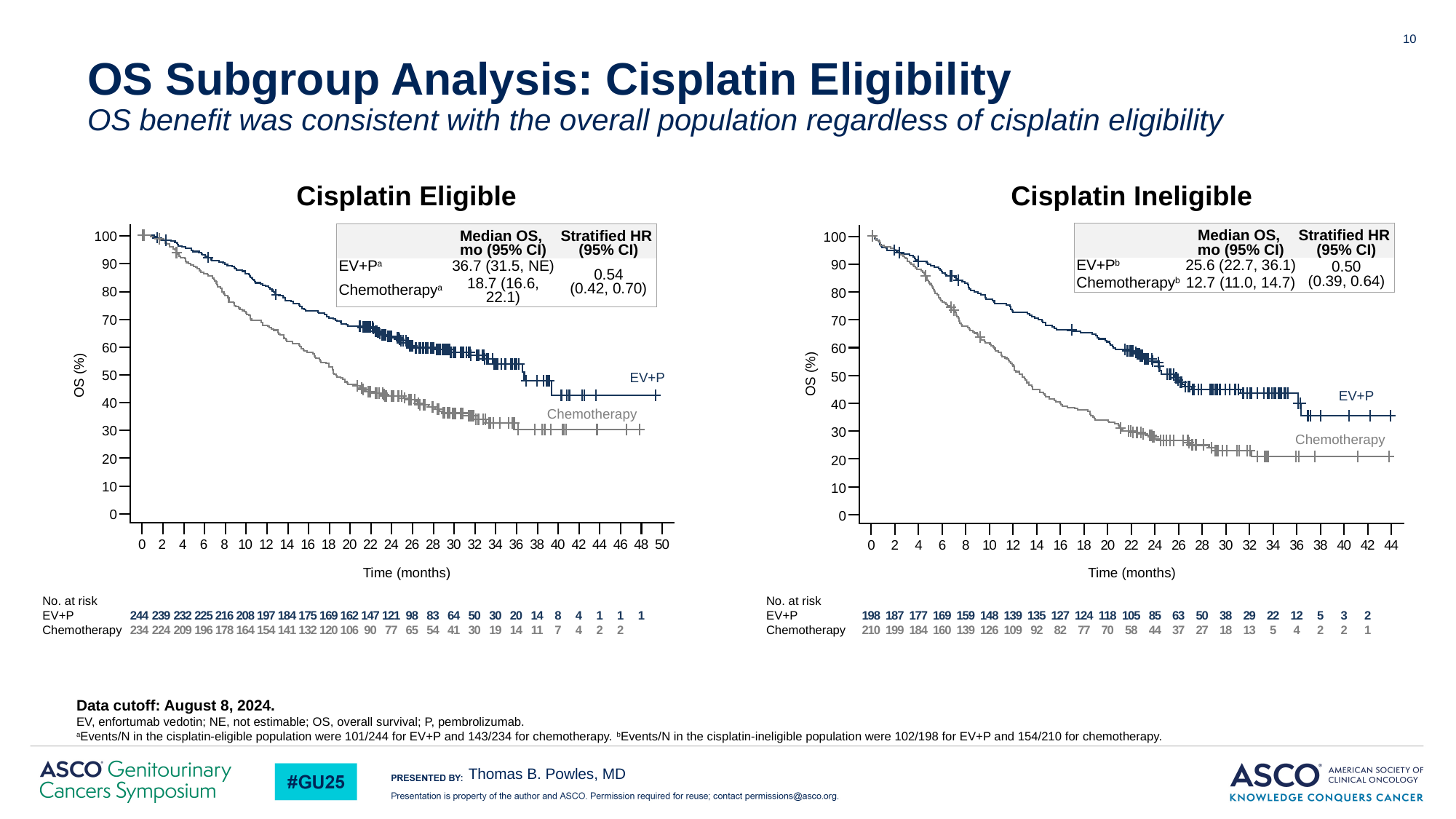

10
OS Subgroup Analysis: Cisplatin Eligibility
OS benefit was consistent with the overall population regardless of cisplatin eligibility
Cisplatin Eligible
Cisplatin Ineligible
|  | Median OS, mo (95% CI) | Stratified HR (95% CI) |
| --- | --- | --- |
| EV+Pb | 25.6 (22.7, 36.1) | 0.50 (0.39, 0.64) |
| Chemotherapyb | 12.7 (11.0, 14.7) |  |
|  | Median OS, mo (95% CI) | Stratified HR (95% CI) |
| --- | --- | --- |
| EV+Pa | 36.7 (31.5, NE) | 0.54 (0.42, 0.70) |
| Chemotherapya | 18.7 (16.6, 22.1) |  |

100
90
80
70
60
50
40
30
20
10
0

OS (%)
EV+P
Chemotherapy

0
2
4
6
8
10
12
14
16
18
20
22
24
26
28
30
32
34
36
38
40
42
44
46
48
50
Time (months)
No. at risk
EV+P
Chemotherapy
244
234
239
224
232
209
225
196
216
178
208
164
197
154
184
141
175
132
169
120
162
106
147
90
121
77
98
65
83
54
64
41
50
30
30
19
20
14
14
11
8
7
4
4
1
2
1
2
1

100
90
80
70
60
50
40
30
20
10
0

OS (%)
EV+P
Chemotherapy
0
2
4
6
8
10
12
14
16
18
20
22
24
26
28
30
32
34
36
38
40
42
44
Time (months)
No. at risk
EV+P
Chemotherapy
198
210
187
199
177
184
169
160
159
139
148
126
139
109
135
92
127
82
124
77
118
70
105
58
85
44
63
37
50
27
38
18
29
13
22
5
12
4
5
2
3
2
2
1
Data cutoff: August 8, 2024.
EV, enfortumab vedotin; NE, not estimable; OS, overall survival; P, pembrolizumab.
aEvents/N in the cisplatin-eligible population were 101/244 for EV+P and 143/234 for chemotherapy. bEvents/N in the cisplatin-ineligible population were 102/198 for EV+P and 154/210 for chemotherapy.